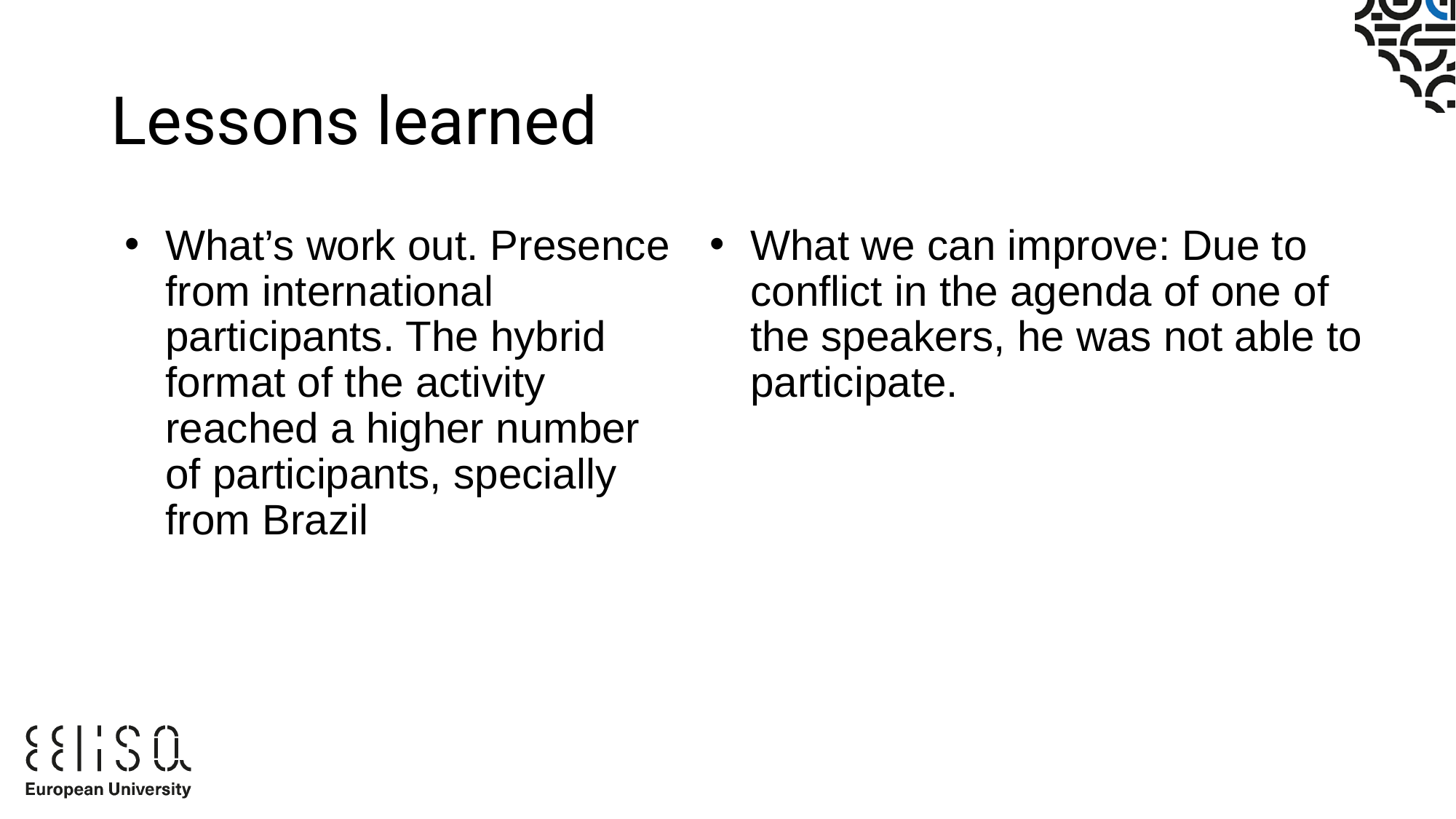

# Lessons learned
What’s work out. Presence from international participants. The hybrid format of the activity reached a higher number of participants, specially from Brazil
What we can improve: Due to conflict in the agenda of one of the speakers, he was not able to participate.